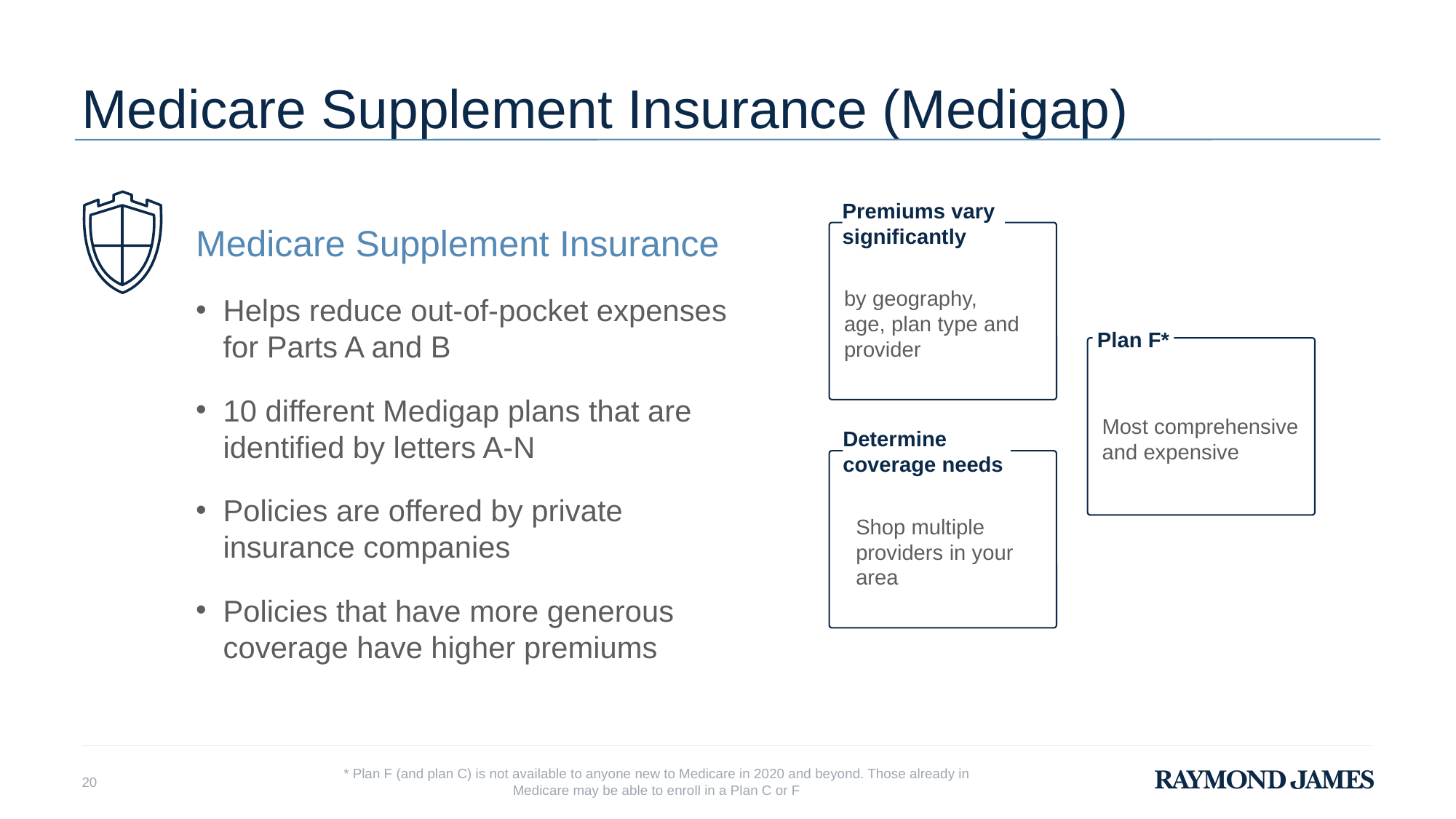

# Medicare Supplement Insurance (Medigap)

Premiums vary significantly
Medicare Supplement Insurance
Helps reduce out-of-pocket expenses for Parts A and B
10 different Medigap plans that are identified by letters A-N
Policies are offered by private insurance companies
Policies that have more generous coverage have higher premiums

by geography, age, plan type and provider
Plan F*

Most comprehensive and expensive
Determine coverage needs

Shop multiple providers in your area
* Plan F (and plan C) is not available to anyone new to Medicare in 2020 and beyond. Those already in Medicare may be able to enroll in a Plan C or F
20